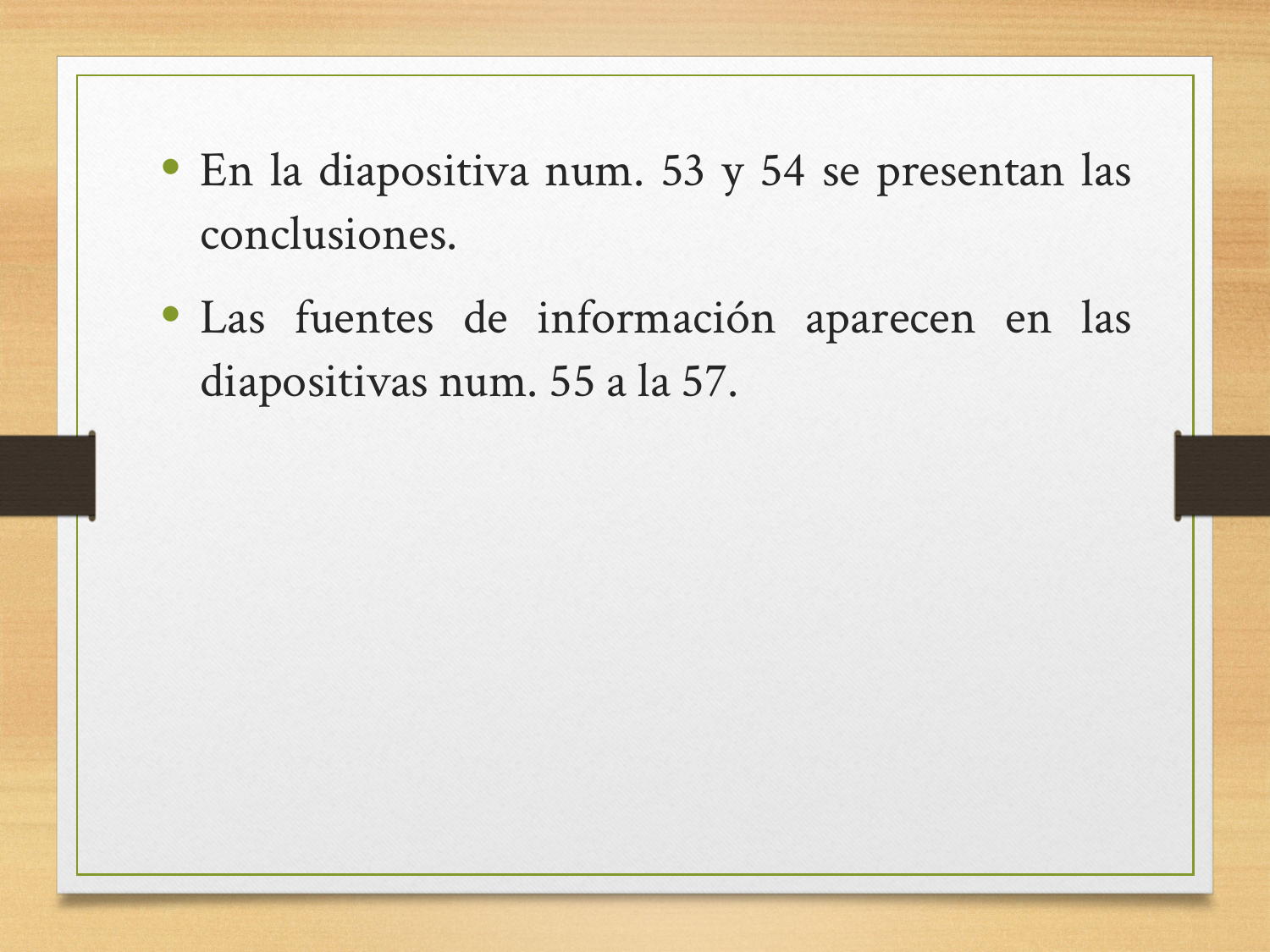

En la diapositiva num. 53 y 54 se presentan las conclusiones.
Las fuentes de información aparecen en las diapositivas num. 55 a la 57.